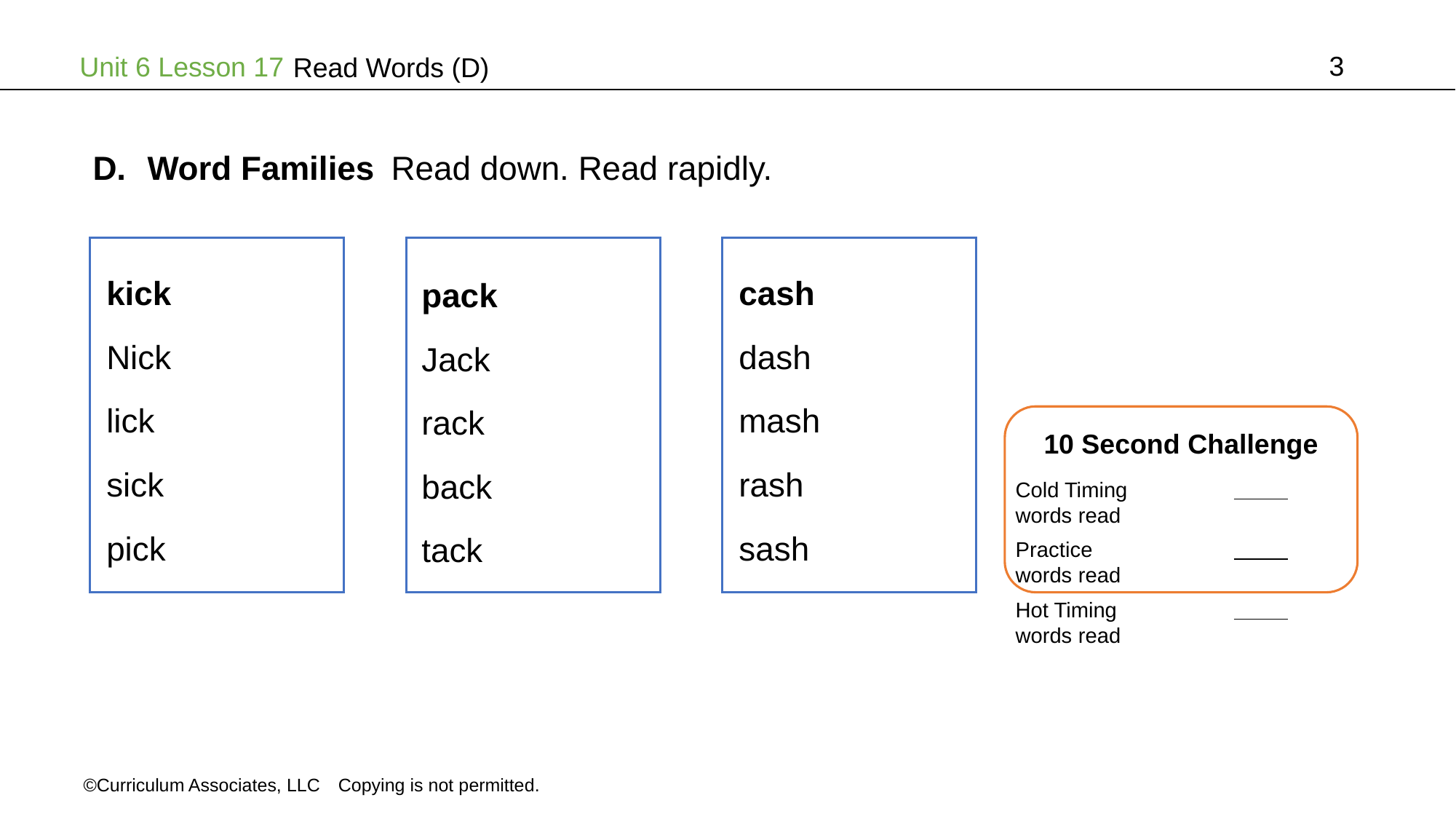

3
# Read Words (D)

Word Families Read down. Read rapidly.
cash
dash
mash
rash
sash
kick
Nick
lick
sick
pick

pack
Jack
rack
back
tack

10 Second Challenge
Cold Timing	          words read
Practice		          words read
Hot Timing		          words read